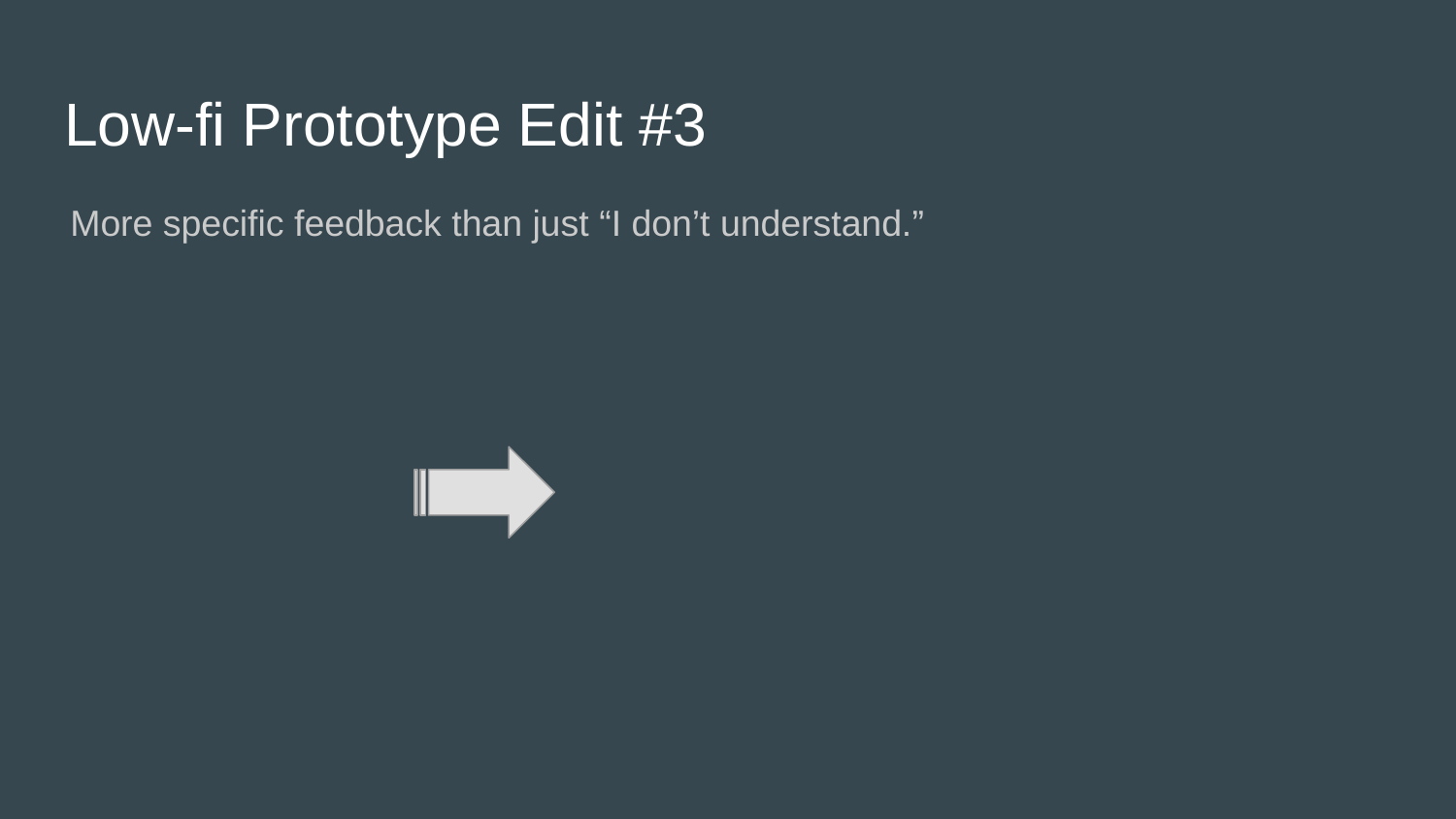

# Low-fi Prototype Edit #3

More specific feedback than just “I don’t understand.”